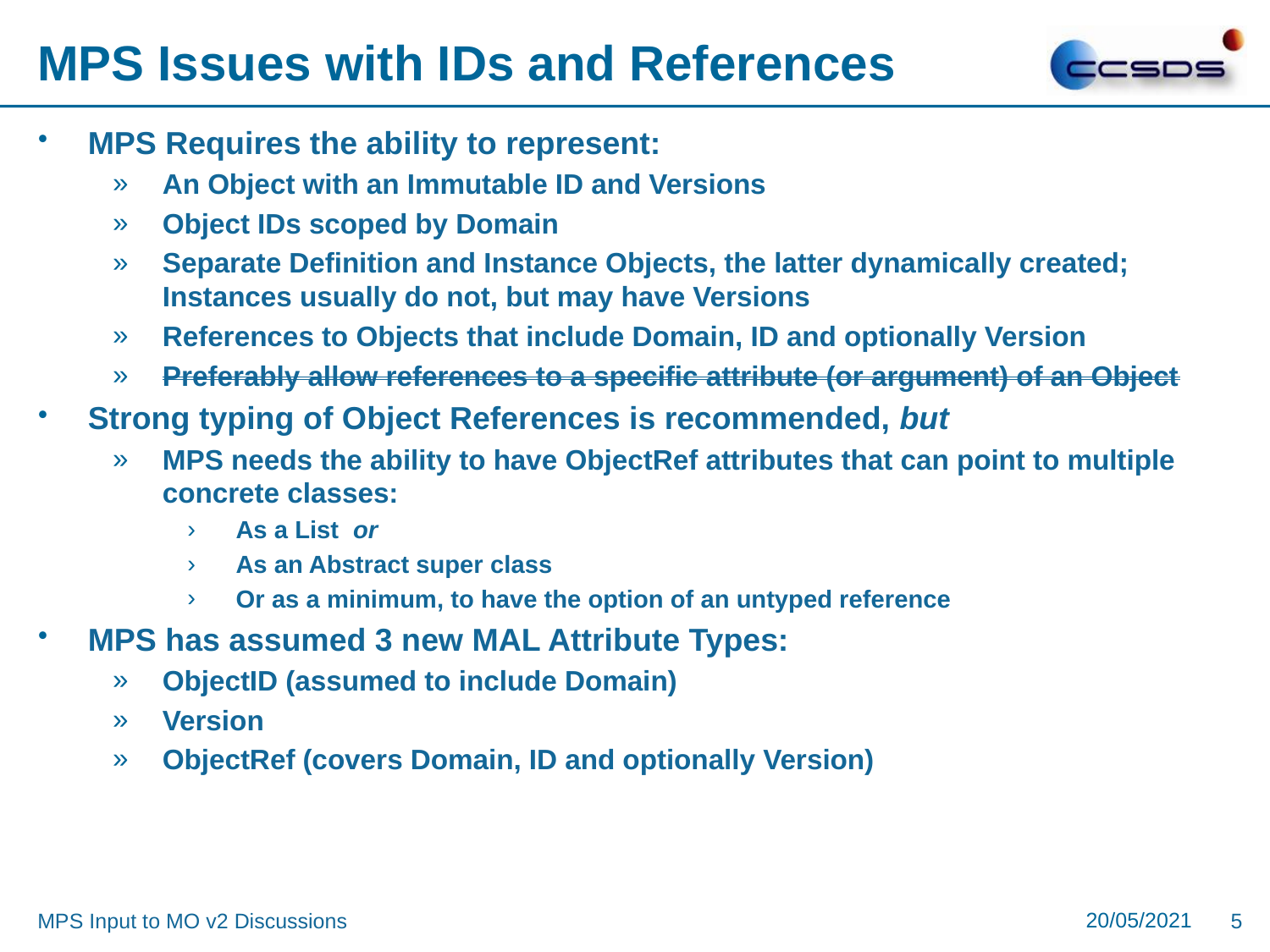

# MPS Issues with IDs and References
MPS Requires the ability to represent:
An Object with an Immutable ID and Versions
Object IDs scoped by Domain
Separate Definition and Instance Objects, the latter dynamically created; Instances usually do not, but may have Versions
References to Objects that include Domain, ID and optionally Version
Preferably allow references to a specific attribute (or argument) of an Object
Strong typing of Object References is recommended, but
MPS needs the ability to have ObjectRef attributes that can point to multiple concrete classes:
As a List  or
As an Abstract super class
Or as a minimum, to have the option of an untyped reference
MPS has assumed 3 new MAL Attribute Types:
ObjectID (assumed to include Domain)
Version
ObjectRef (covers Domain, ID and optionally Version)
20/05/2021
MPS Input to MO v2 Discussions